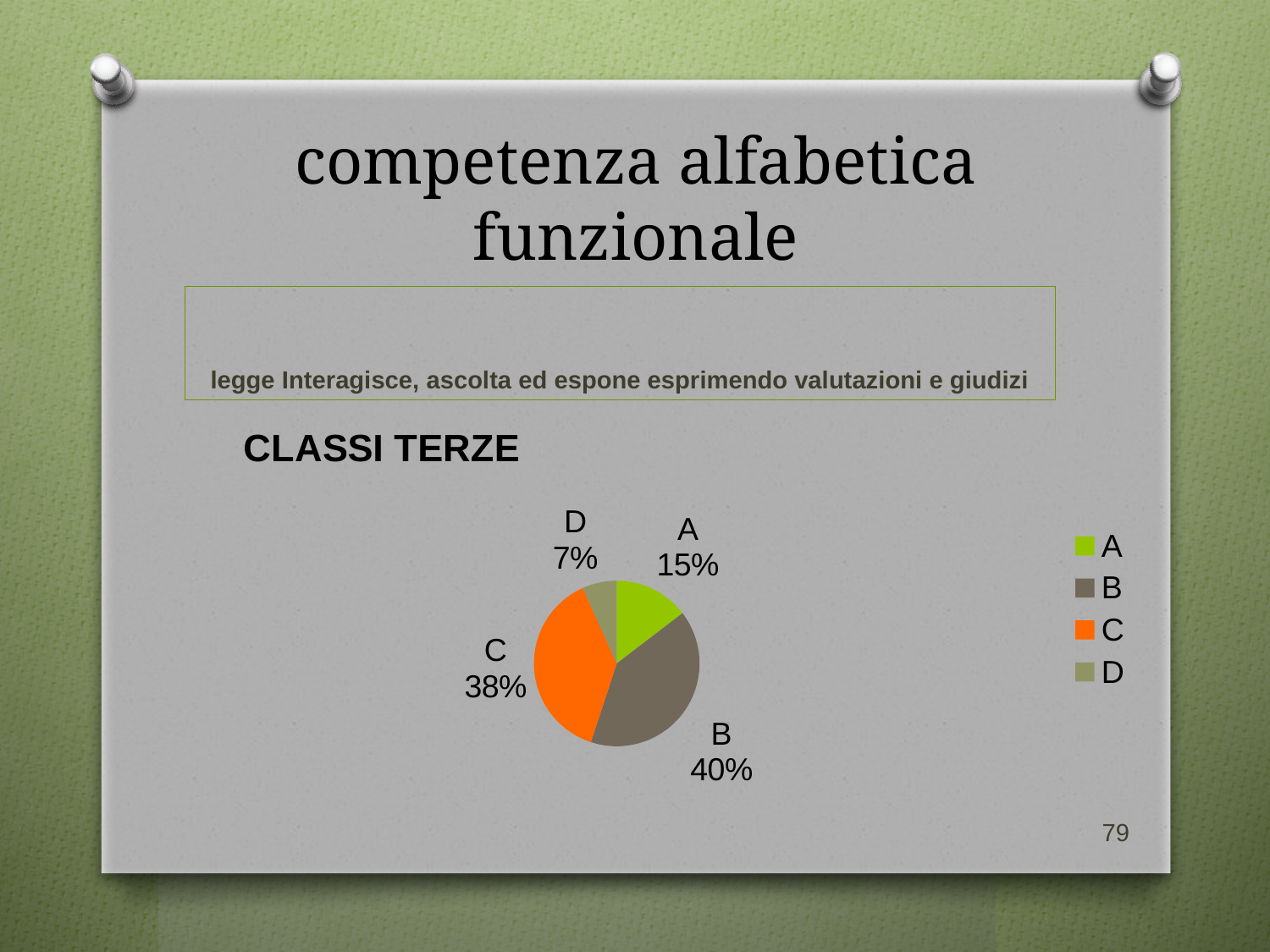

# competenza alfabetica funzionale
legge Interagisce, ascolta ed espone esprimendo valutazioni e giudizi

### Chart:

| Category | CLASSI TERZE |
|---|---|
| A | 13.0 |
| B | 36.0 |
| C | 34.0 |
| D | 6.0 |
79